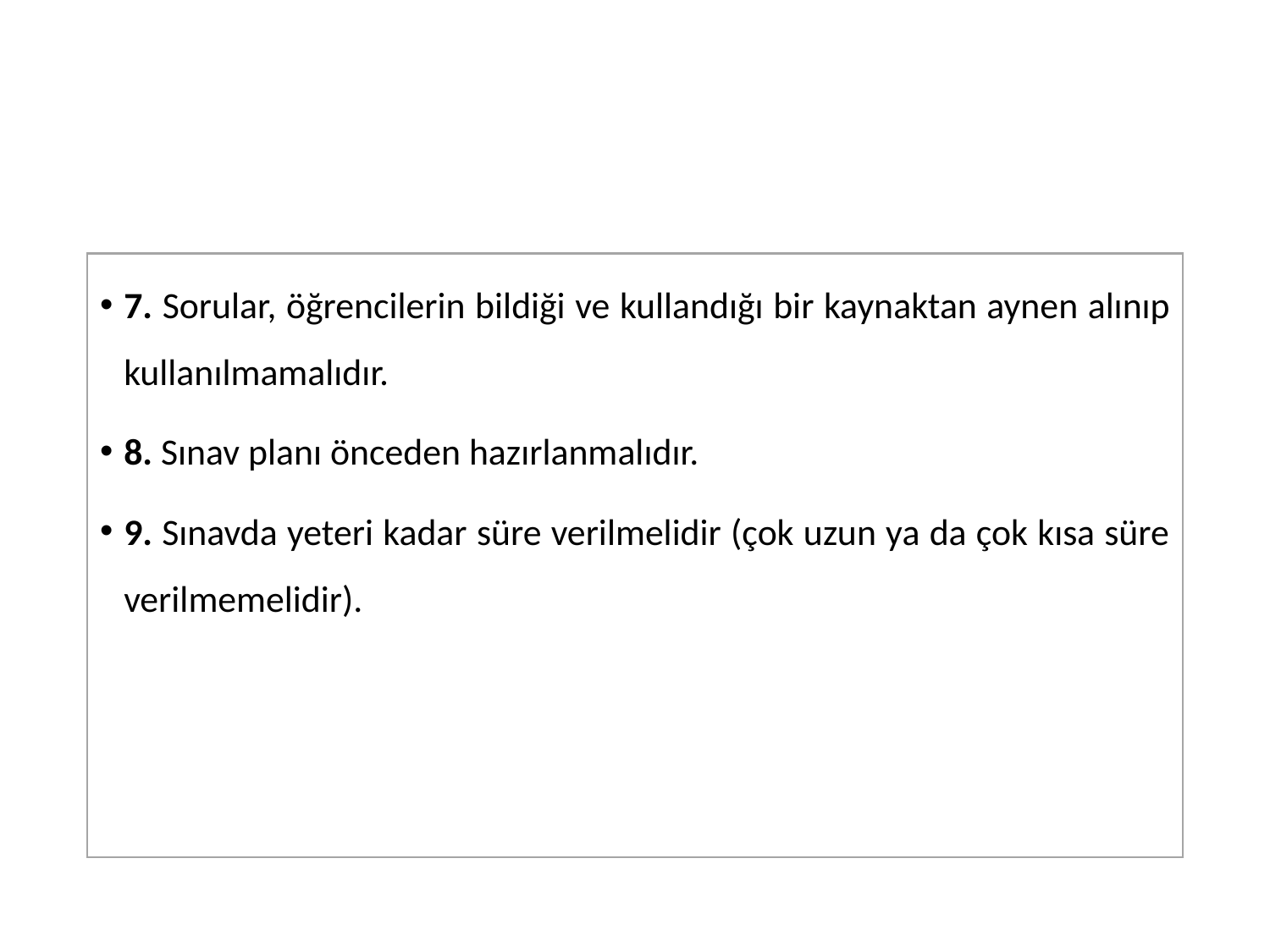

#
7. Sorular, öğrencilerin bildiği ve kullandığı bir kaynaktan aynen alınıp kullanılmamalıdır.
8. Sınav planı önceden hazırlanmalıdır.
9. Sınavda yeteri kadar süre verilmelidir (çok uzun ya da çok kısa süre verilmemelidir).